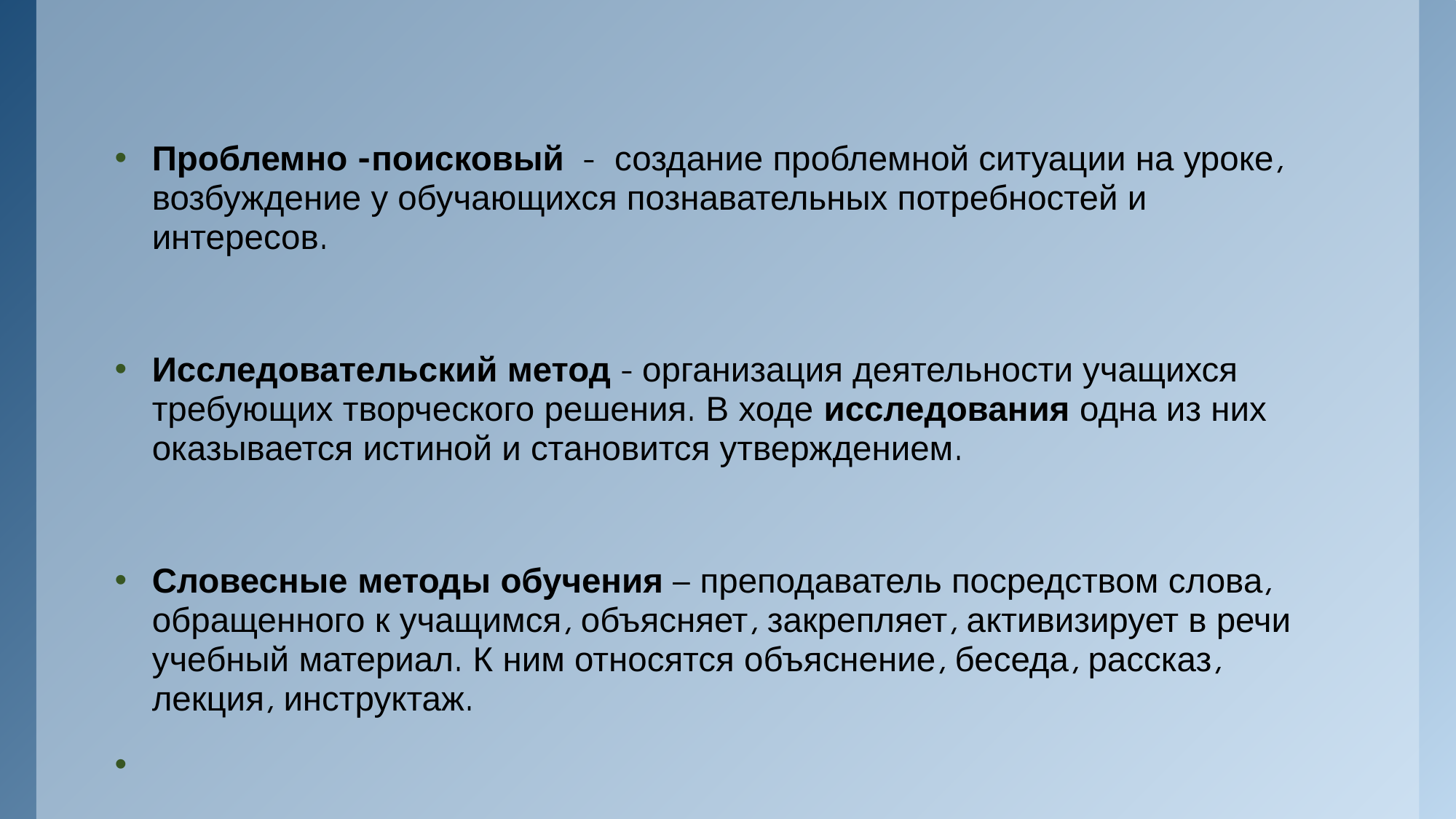

Проблемно -поисковый  -  создание проблемной ситуации на уроке, возбуждение у обучающихся познавательных потребностей и интересов.

Исследовательский метод - организация деятельности учащихся требующих творческого решения. В ходе исследования одна из них оказывается истиной и становится утверждением.

Словесные методы обучения – преподаватель посредством слова, обращенного к учащимся, объясняет, закрепляет, активизирует в речи учебный материал. К ним относятся объяснение, беседа, рассказ, лекция, инструктаж.